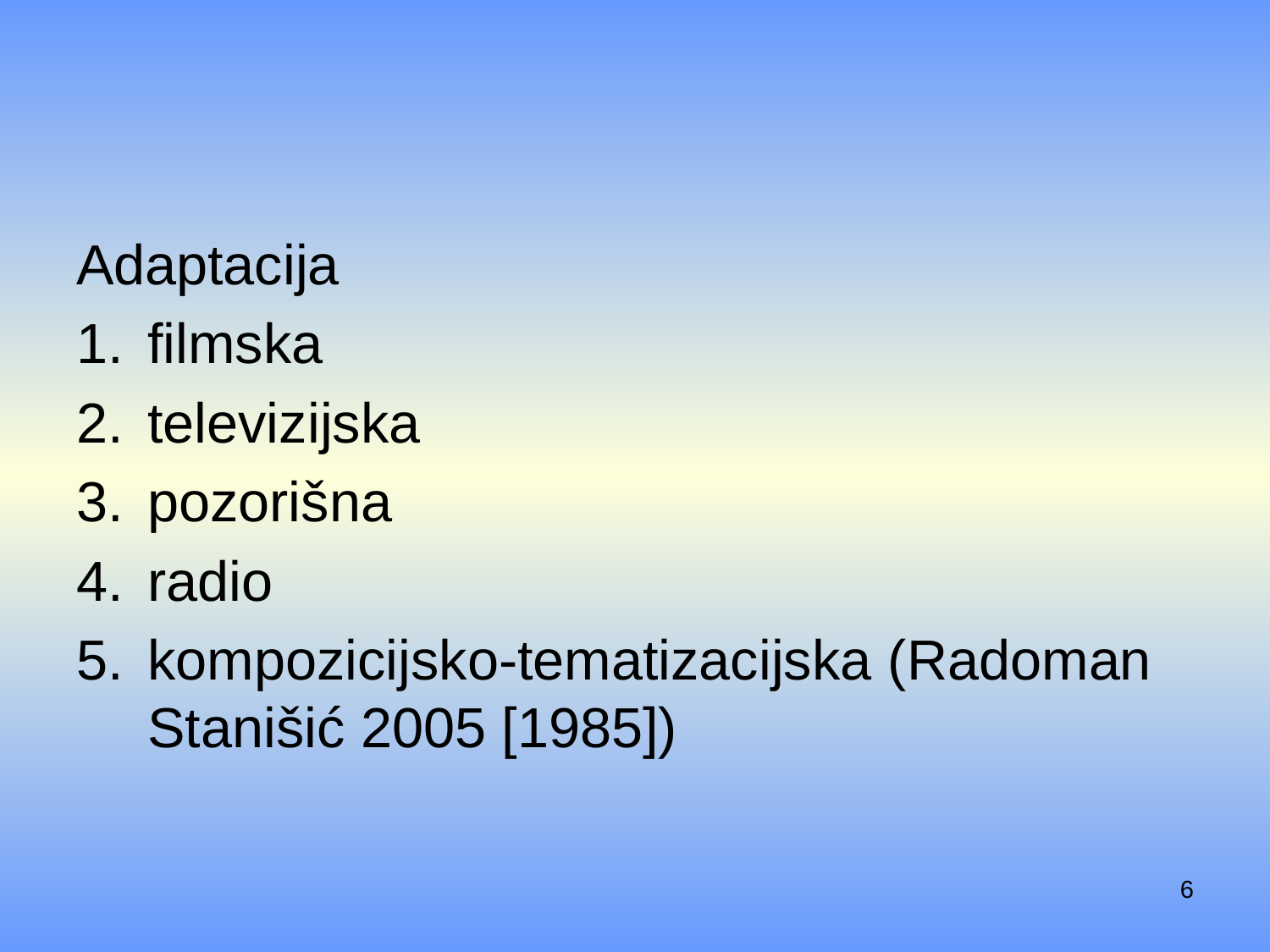

#
Adaptacija
filmska
televizijska
pozorišna
radio
kompozicijsko-tematizacijska (Radoman Stanišić 2005 [1985])

6